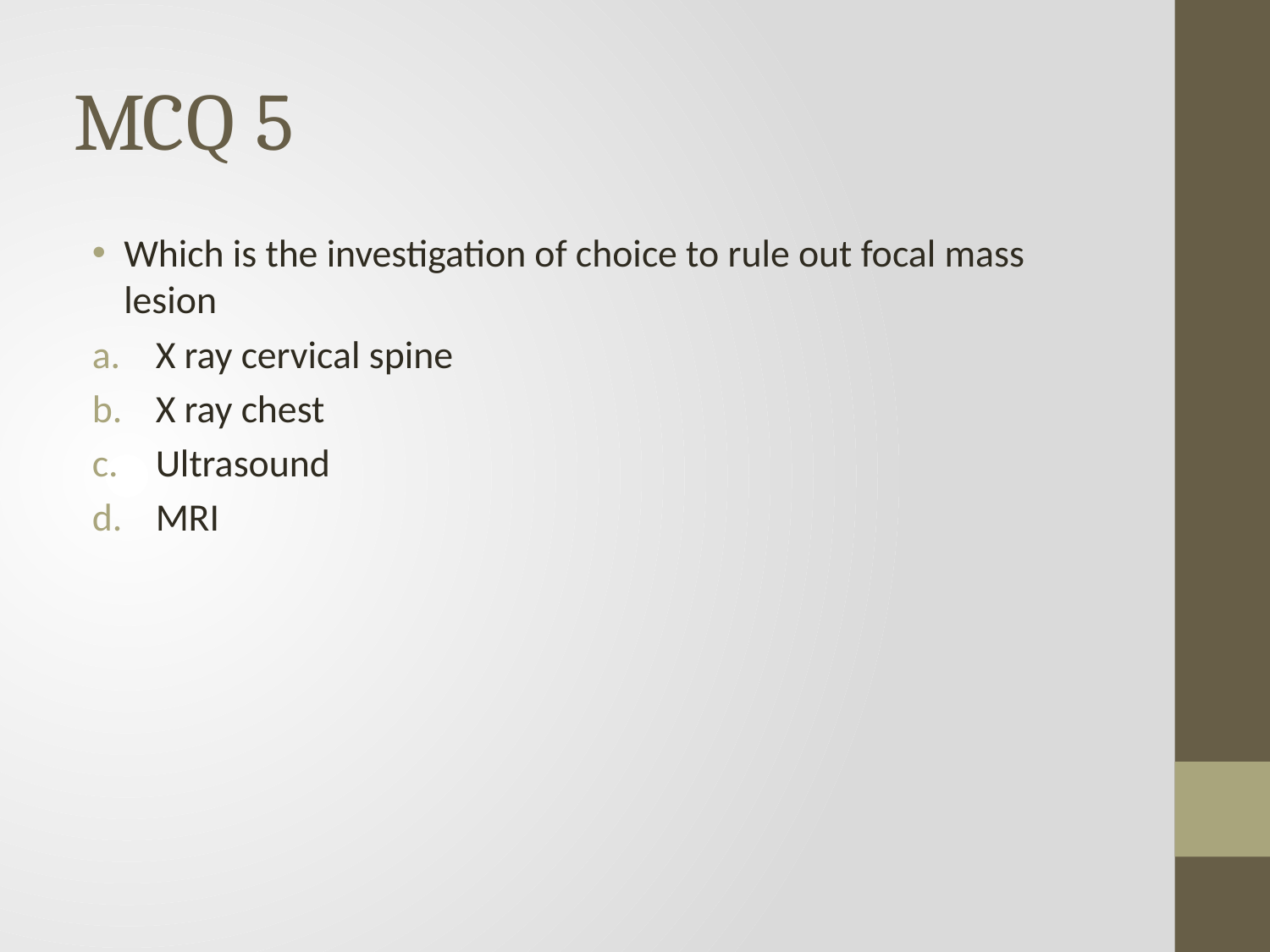

# MCQ 5
Which is the investigation of choice to rule out focal mass lesion
X ray cervical spine
X ray chest
Ultrasound
MRI